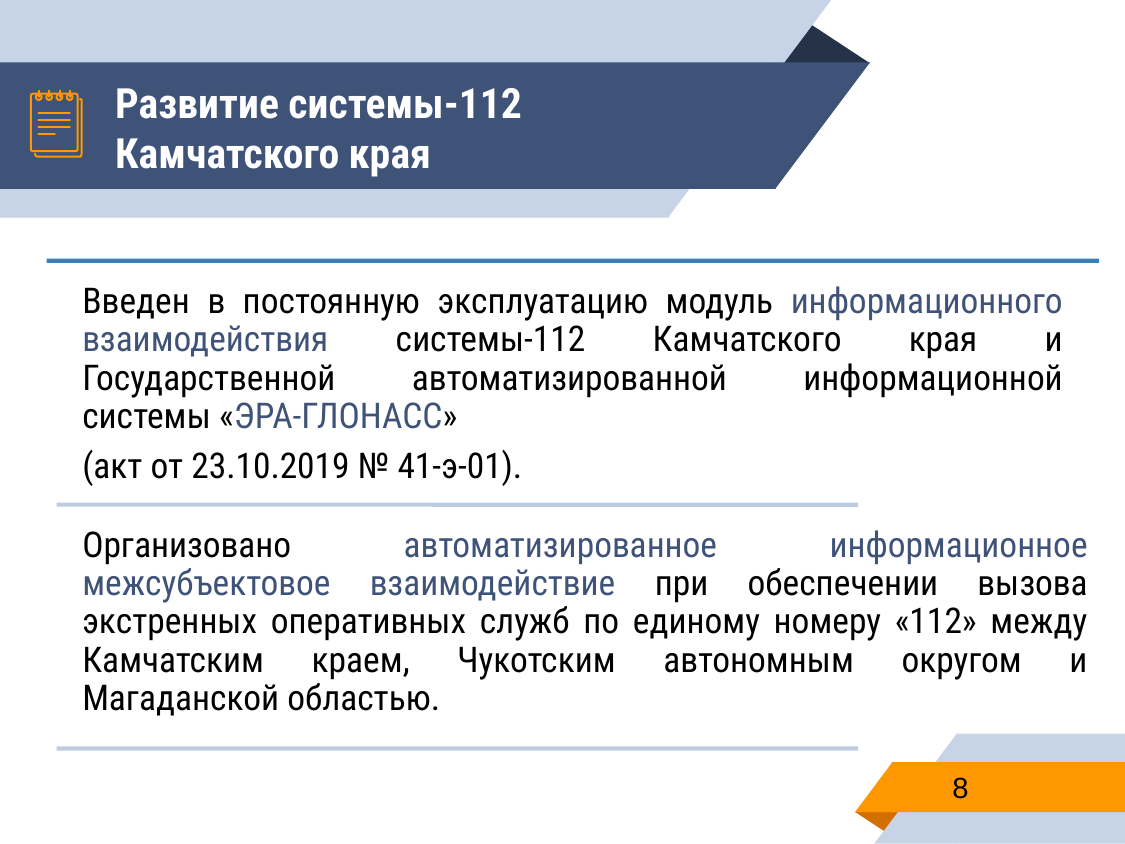

# Развитие системы-112 Камчатского края

Введен в постоянную эксплуатацию модуль информационного взаимодействия системы-112 Камчатского края и Государственной автоматизированной информационной системы «ЭРА-ГЛОНАСС»
(акт от 23.10.2019 № 41-э-01).
Организовано автоматизированное информационное межсубъектовое взаимодействие при обеспечении вызова экстренных оперативных служб по единому номеру «112» между Камчатским краем, Чукотским автономным округом и Магаданской областью.
8